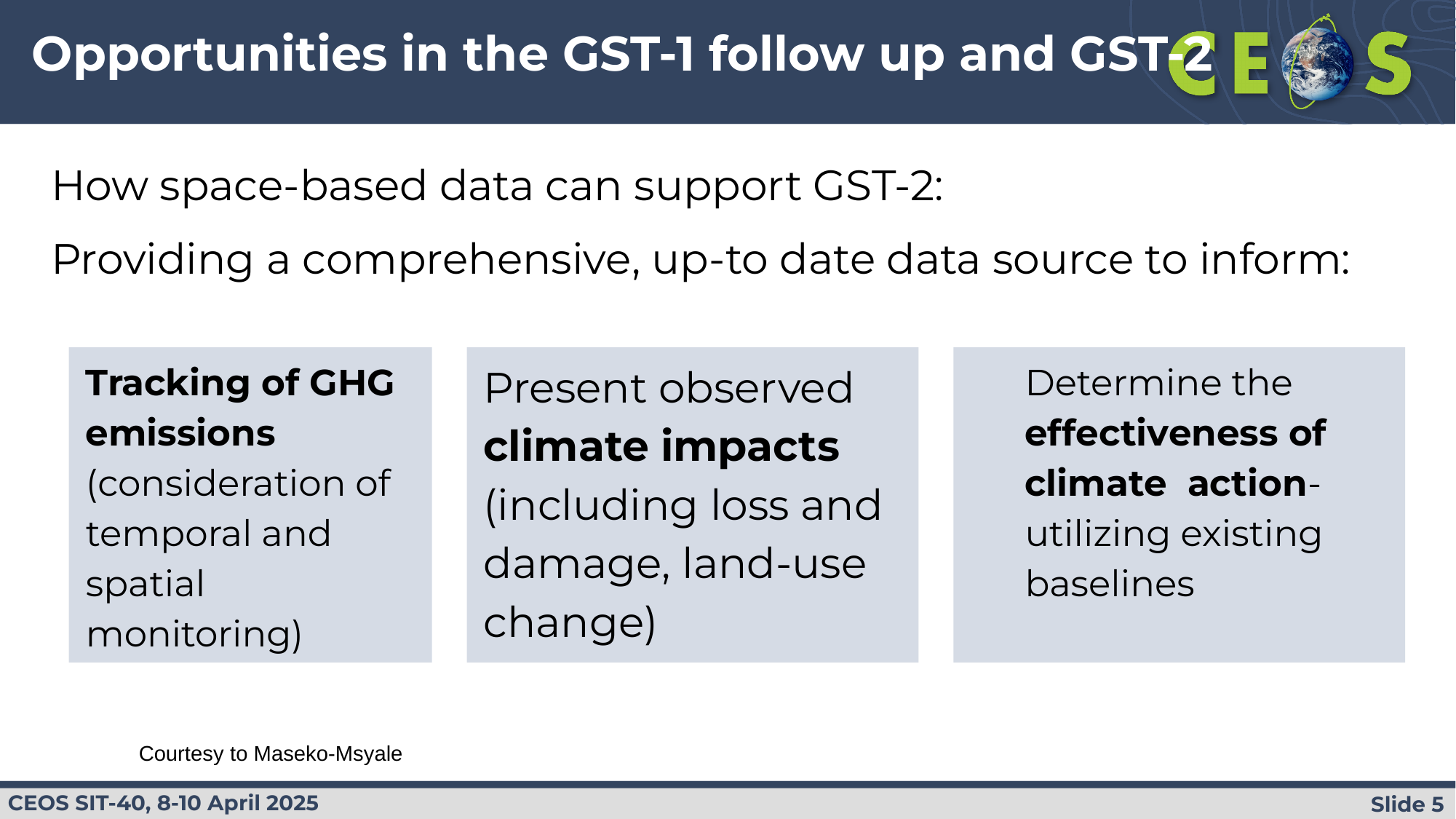

# Opportunities in the GST-1 follow up and GST-2
How space-based data can support GST-2:
Providing a comprehensive, up-to date data source to inform:

Tracking of GHG emissions (consideration of temporal and spatial monitoring)

Determine the effectiveness of climate  action- utilizing existing baselines
Present observed climate impacts (including loss and damage, land-use change)
Courtesy to Maseko-Msyale